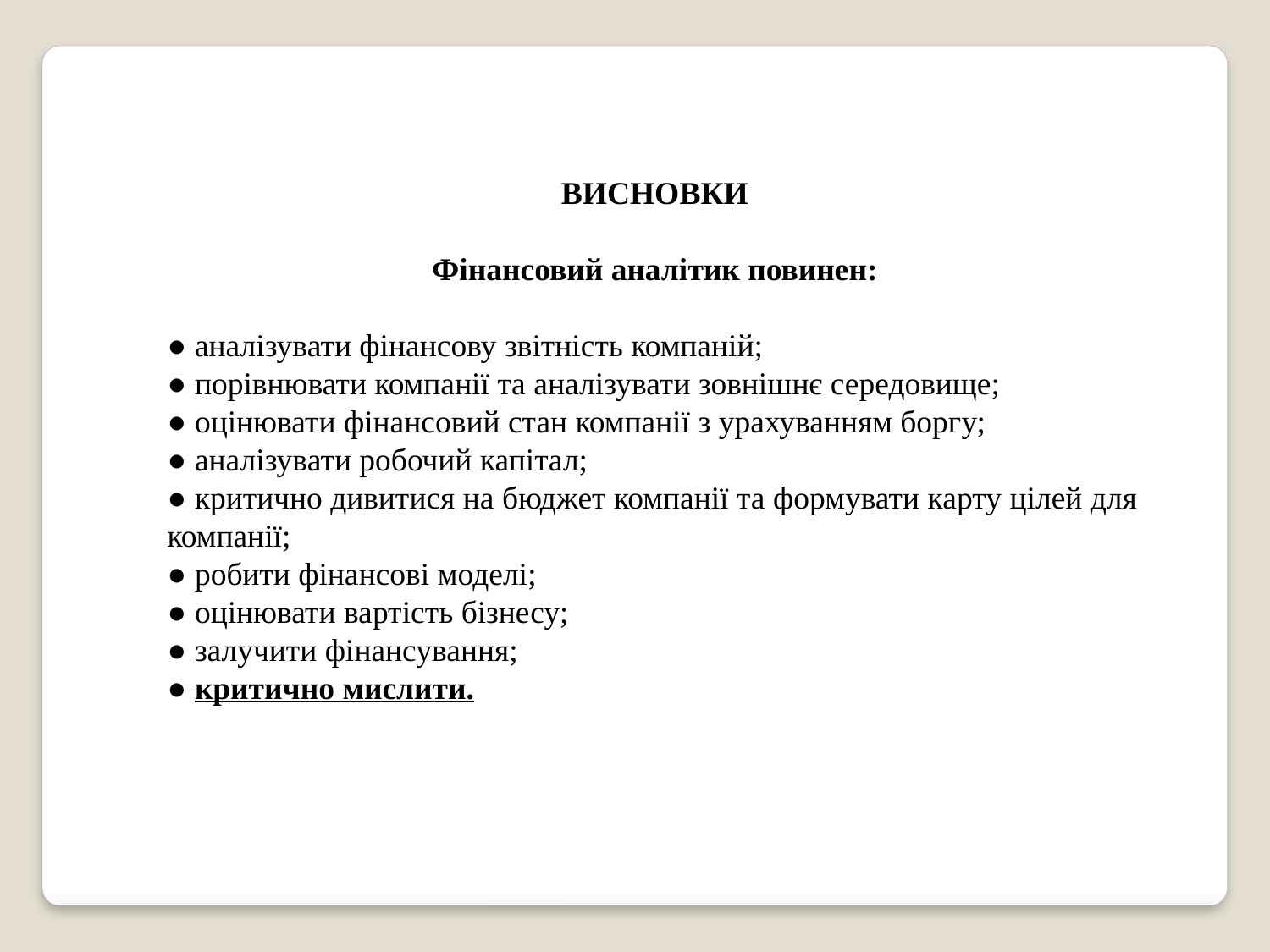

ВИСНОВКИ

Фінансовий аналітик повинен:

● аналізувати фінансову звітність компаній;
● порівнювати компанії та аналізувати зовнішнє середовище;
● оцінювати фінансовий стан компанії з урахуванням боргу;
● аналізувати робочий капітал;
● критично дивитися на бюджет компанії та формувати карту цілей для компанії;
● робити фінансові моделі;
● оцінювати вартість бізнесу;
● залучити фінансування;
● критично мислити.